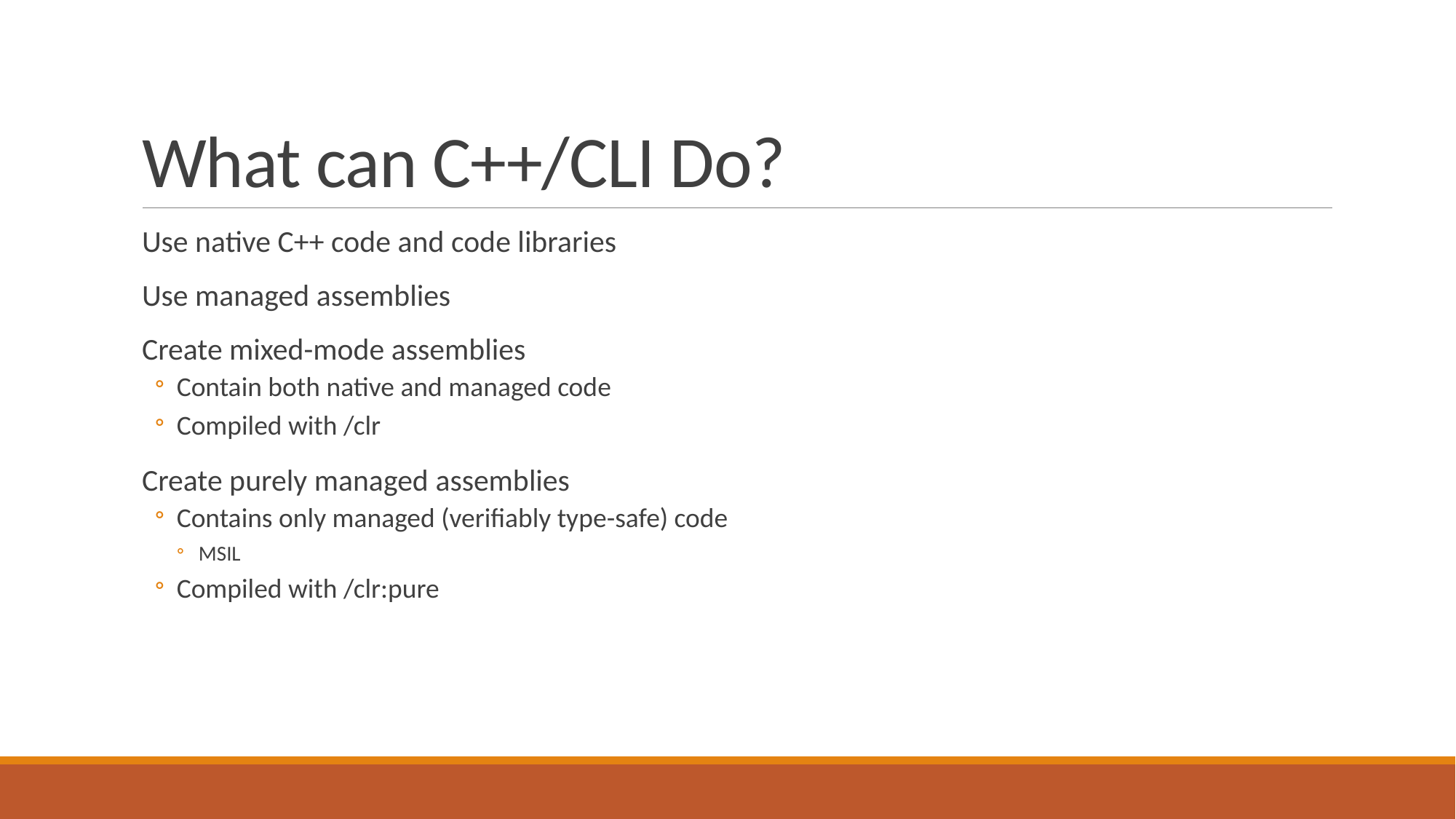

# What can C++/CLI Do?
Use native C++ code and code libraries
Use managed assemblies
Create mixed-mode assemblies
Contain both native and managed code
Compiled with /clr
Create purely managed assemblies
Contains only managed (verifiably type-safe) code
MSIL
Compiled with /clr:pure